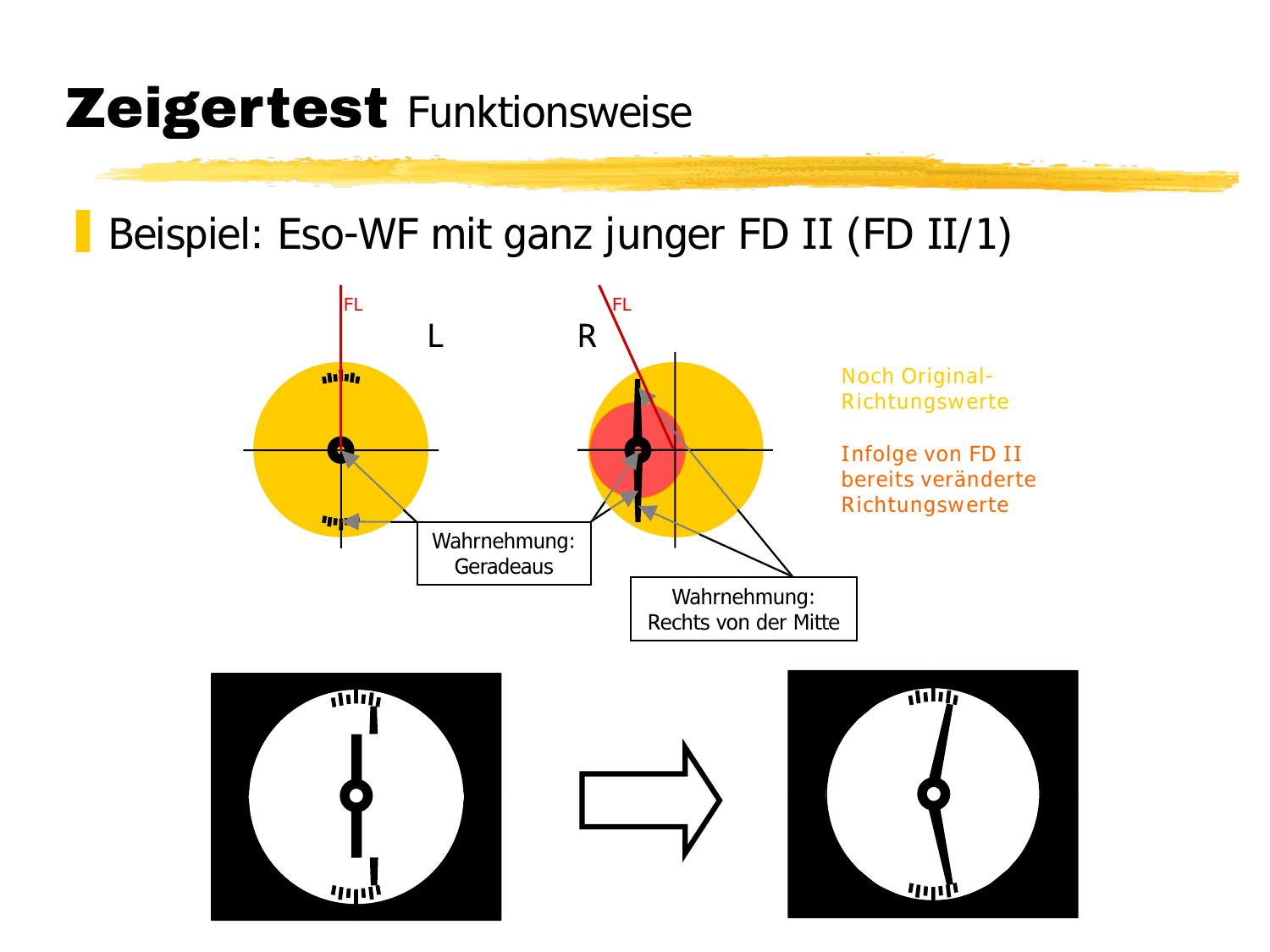

# Zeigertest Funktionsweise
Beispiel: Eso-WF mit ganz junger FD II (FD II/1)

FL
FL
R
L

Noch Original-
Richtungswerte

Infolge von FD II bereits veränderte Richtungswerte

Wahrnehmung: Geradeaus

Wahrnehmung: Rechts von der Mitte